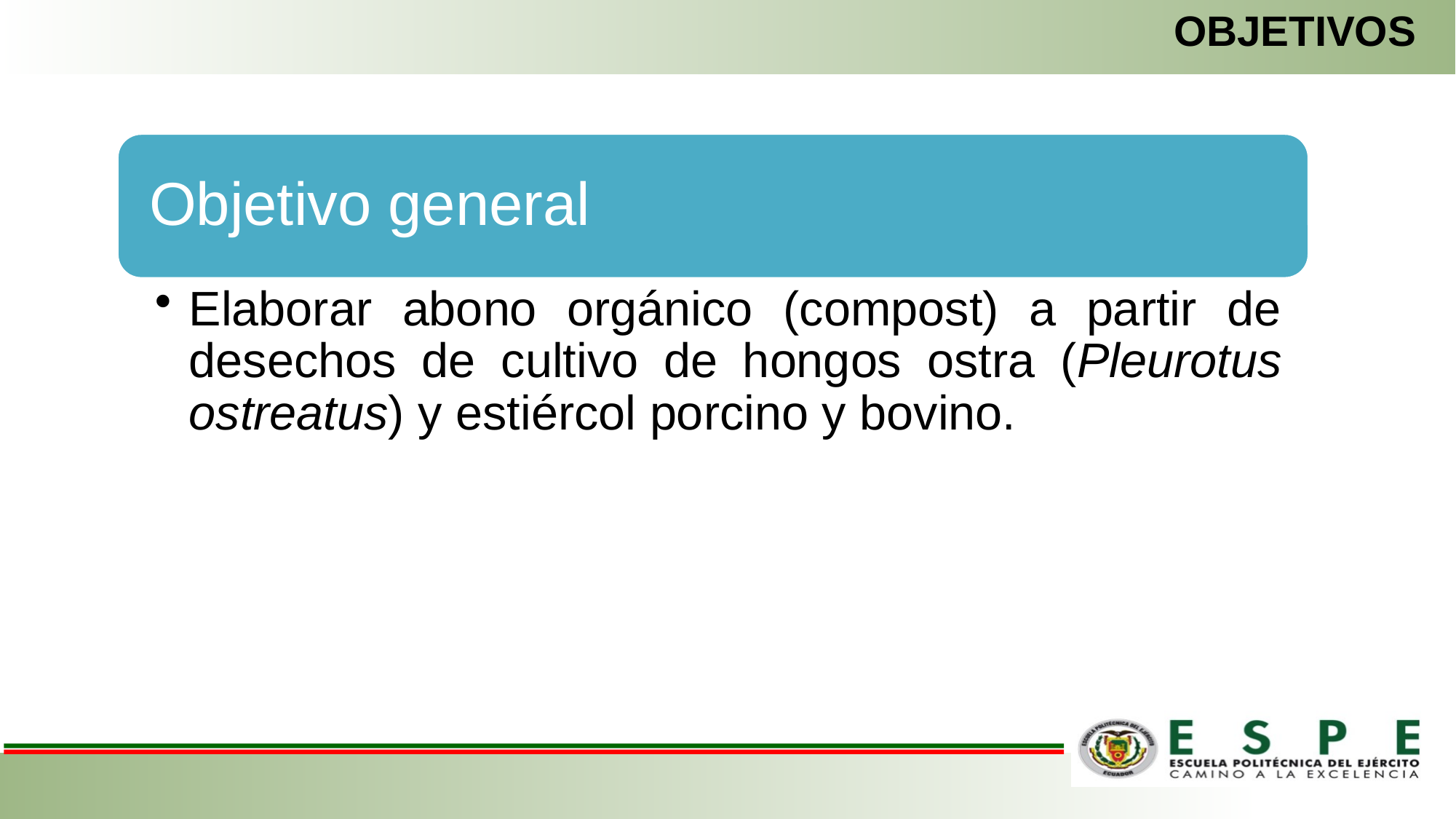

# OBJETIVOS
Objetivo general
Elaborar abono orgánico (compost) a partir de desechos de cultivo de hongos ostra (Pleurotus ostreatus) y estiércol porcino y bovino.